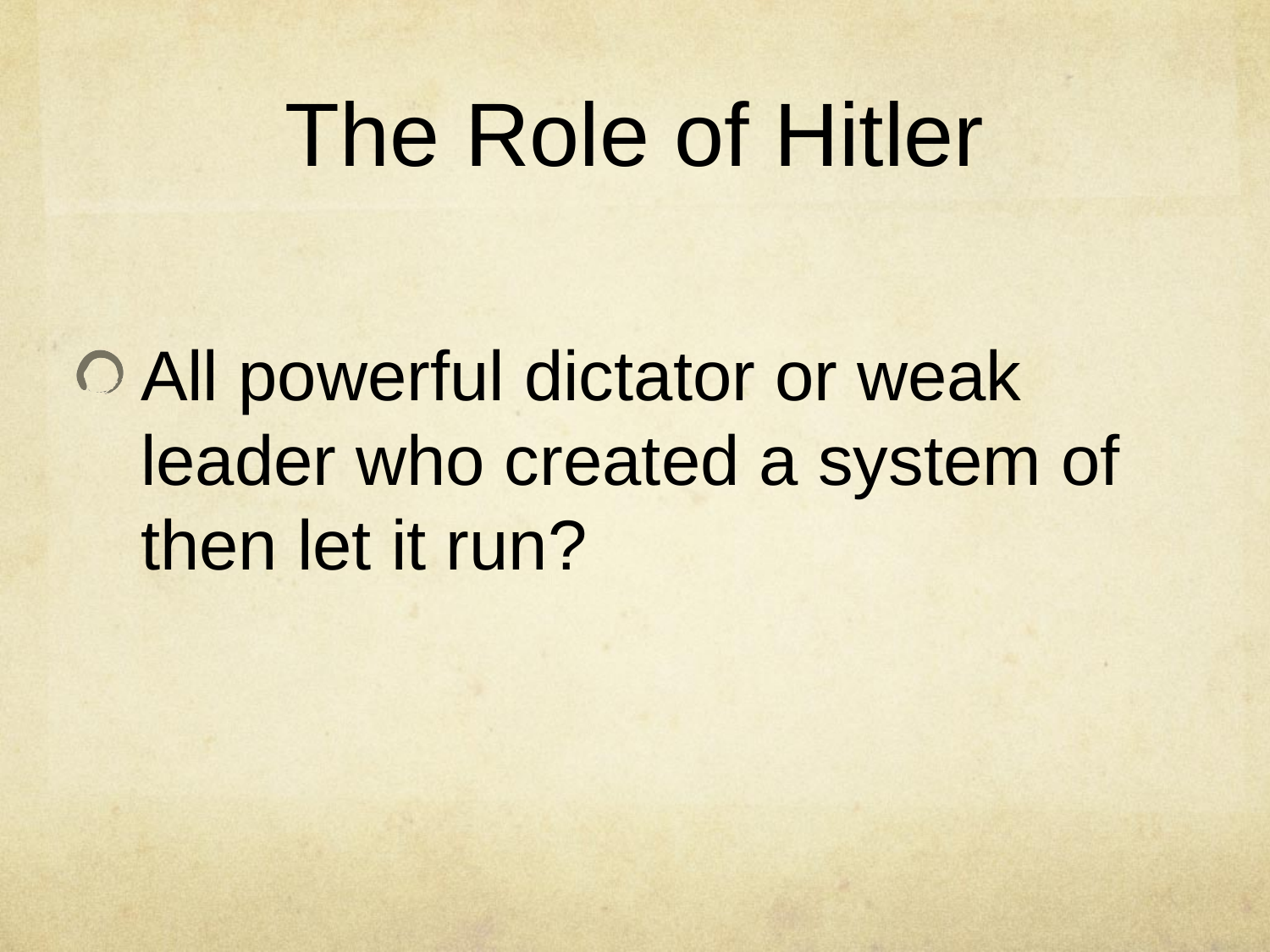

# The Role of Hitler
All powerful dictator or weak leader who created a system of then let it run?